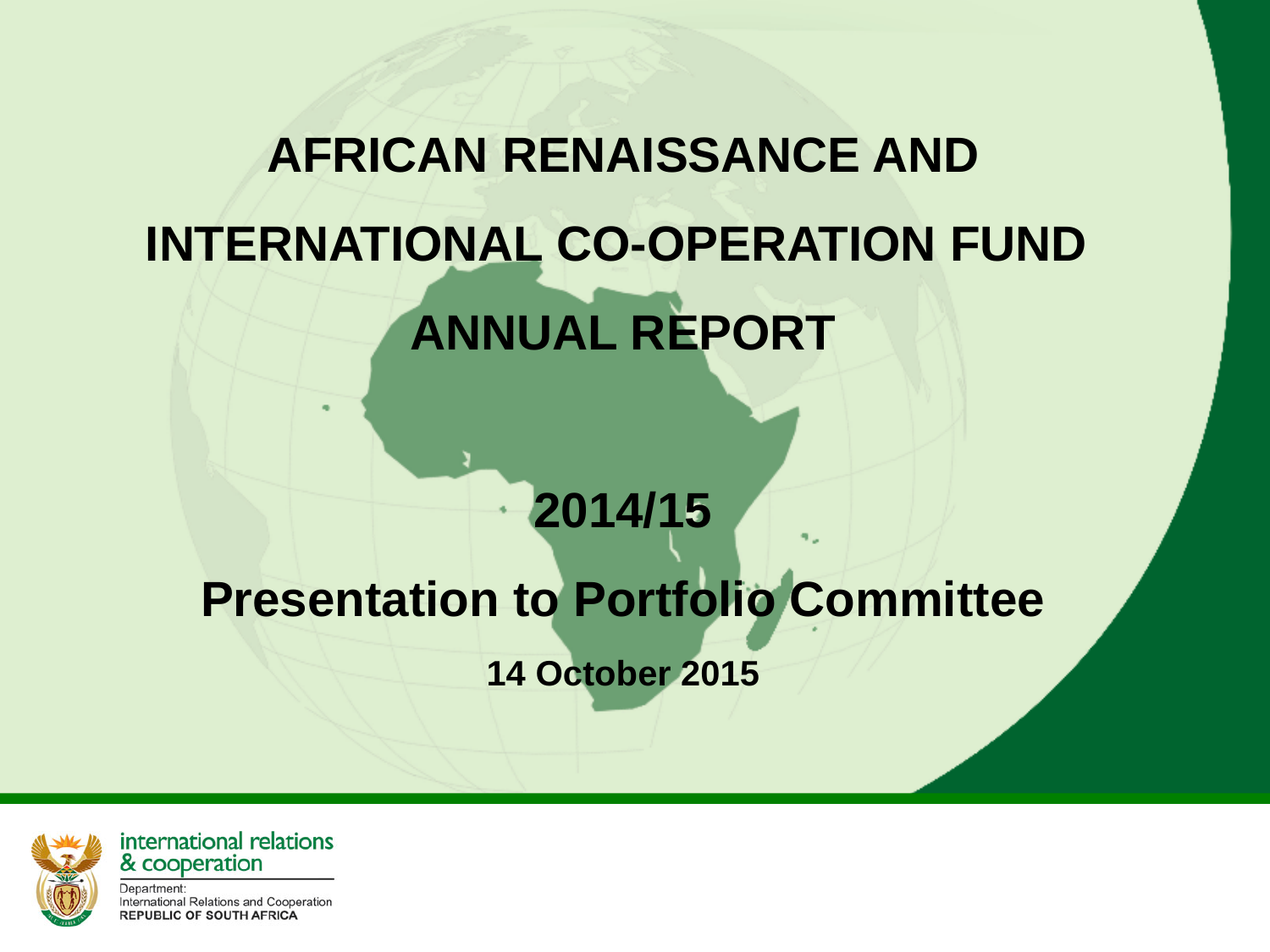

# AFRICAN RENAISSANCE AND INTERNATIONAL CO-OPERATION FUND ANNUAL REPORT 2014/15 Presentation to Portfolio Committee
14 October 2015